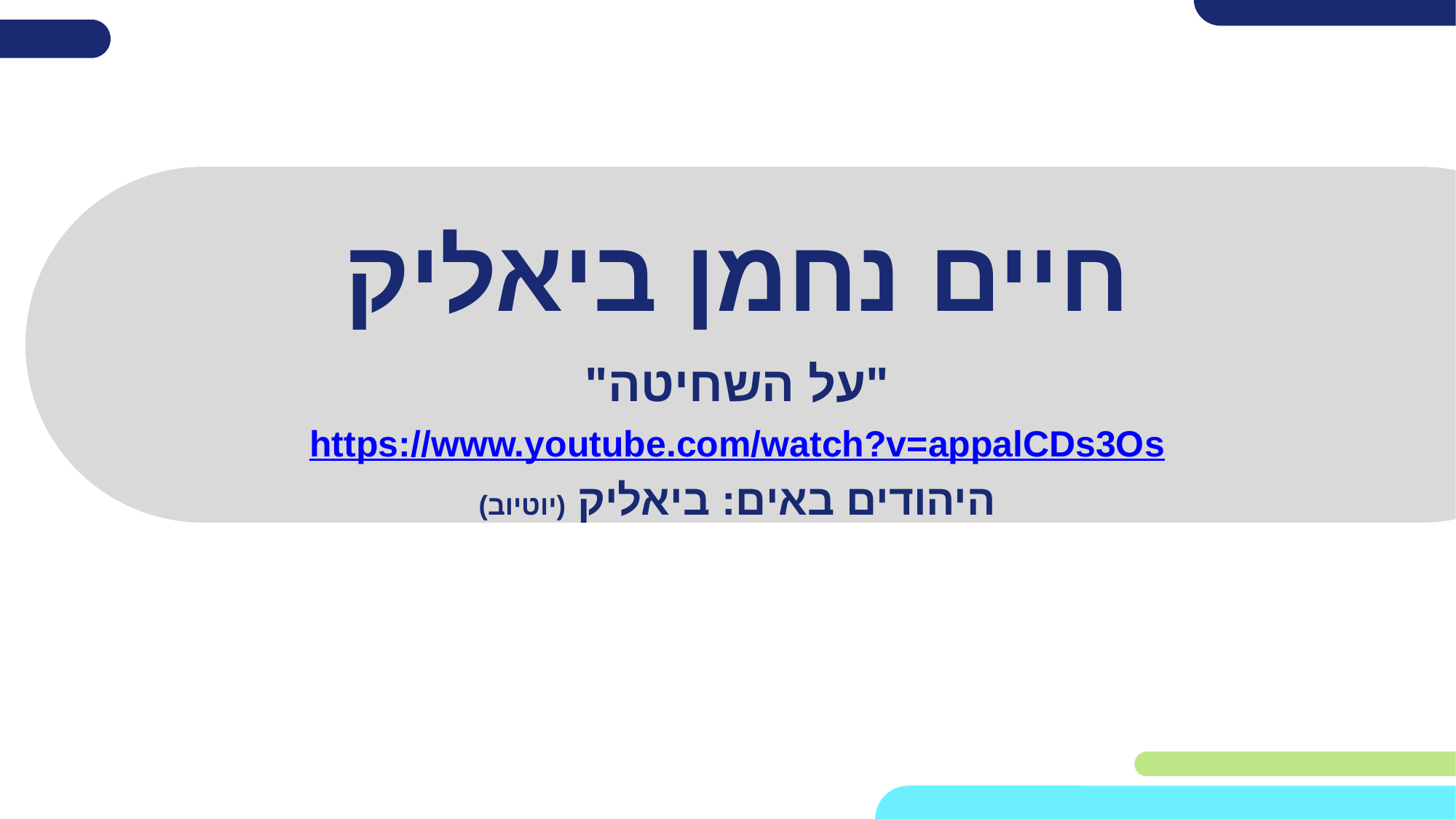

# חיים נחמן ביאליק

"על השחיטה"
https://www.youtube.com/watch?v=appalCDs3Os
היהודים באים: ביאליק (יוטיוב)